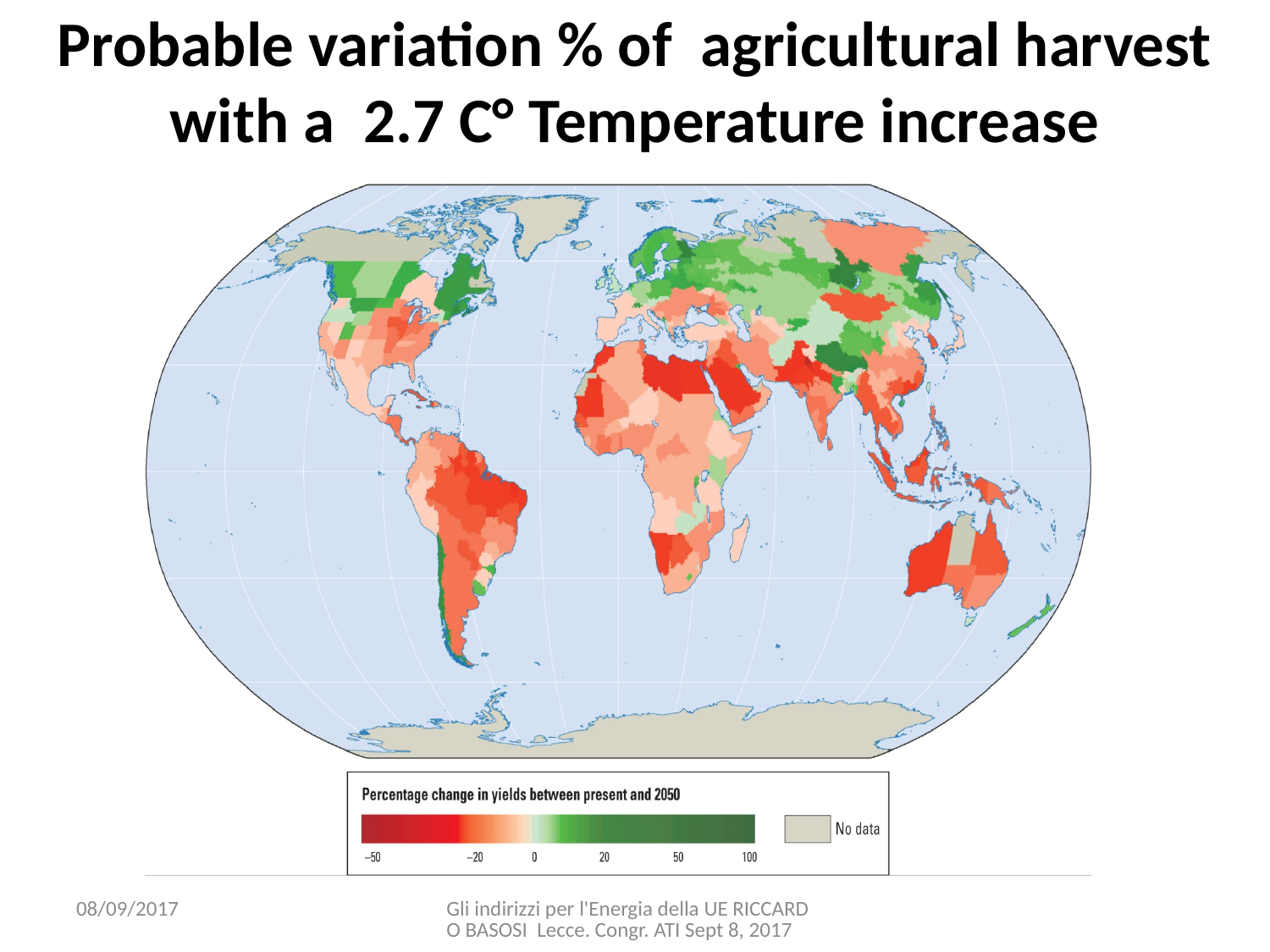

# Probable variation % of  agricultural harvest with a  2.7 C° Temperature increase

08/09/2017
Gli indirizzi per l'Energia della UE RICCARDO BASOSI  Lecce. Congr. ATI Sept 8, 2017